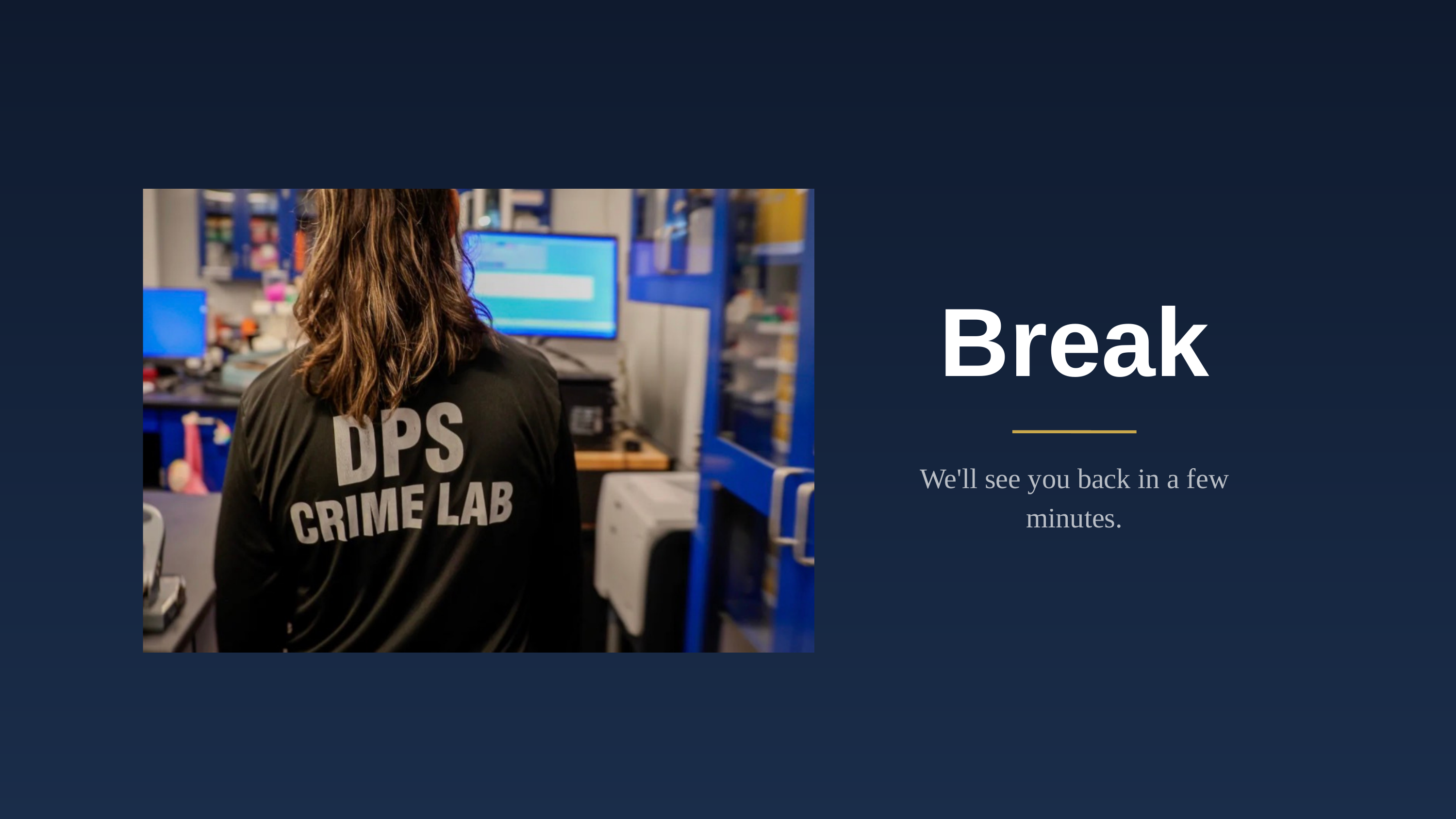

Break

We'll see you back in a few minutes.